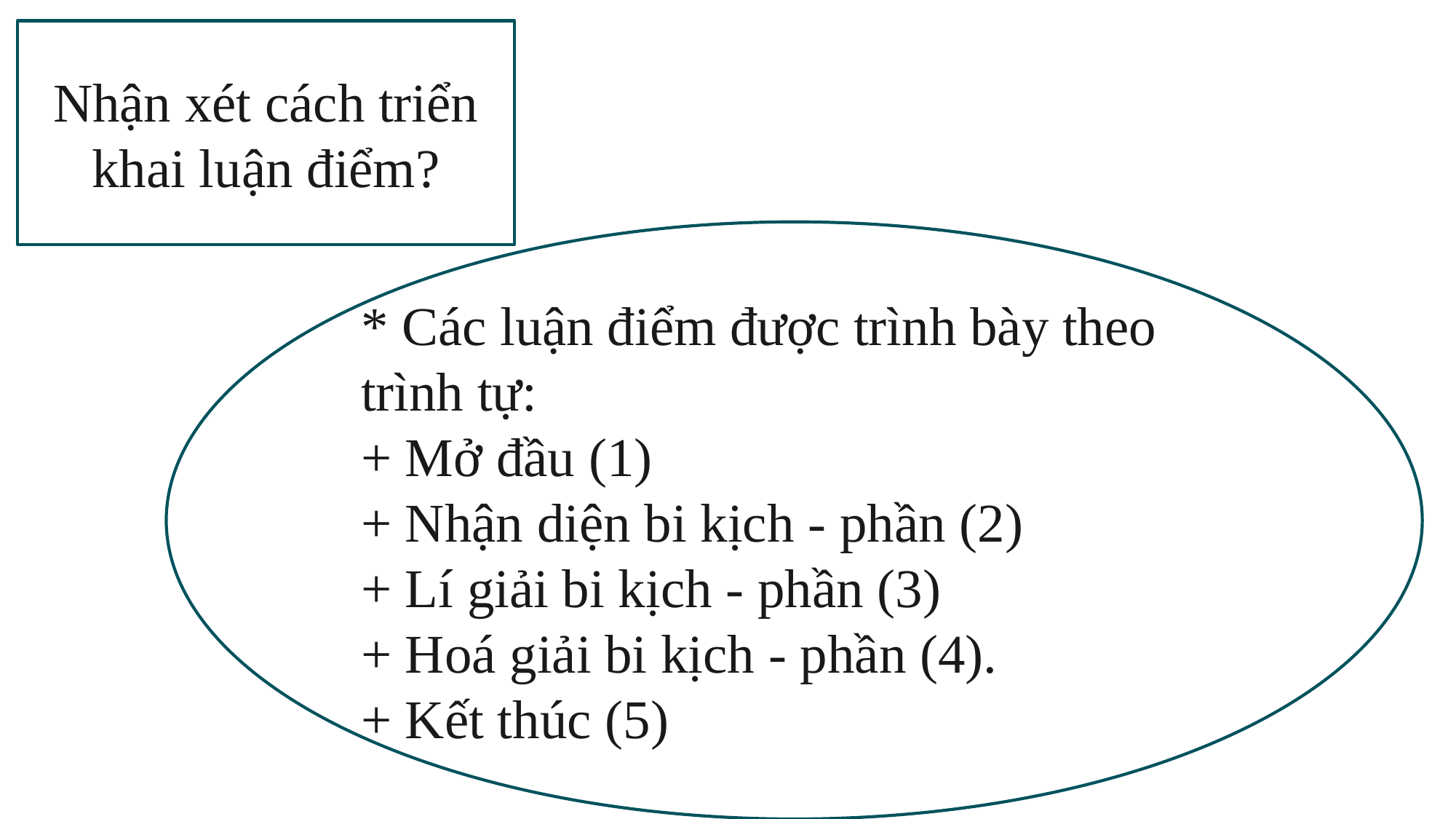

Nhận xét cách triển khai luận điểm?
* Các luận điểm được trình bày theo trình tự:
+ Mở đầu (1)
+ Nhận diện bi kịch - phần (2)
+ Lí giải bi kịch - phần (3)
+ Hoá giải bi kịch - phần (4).
+ Kết thúc (5)